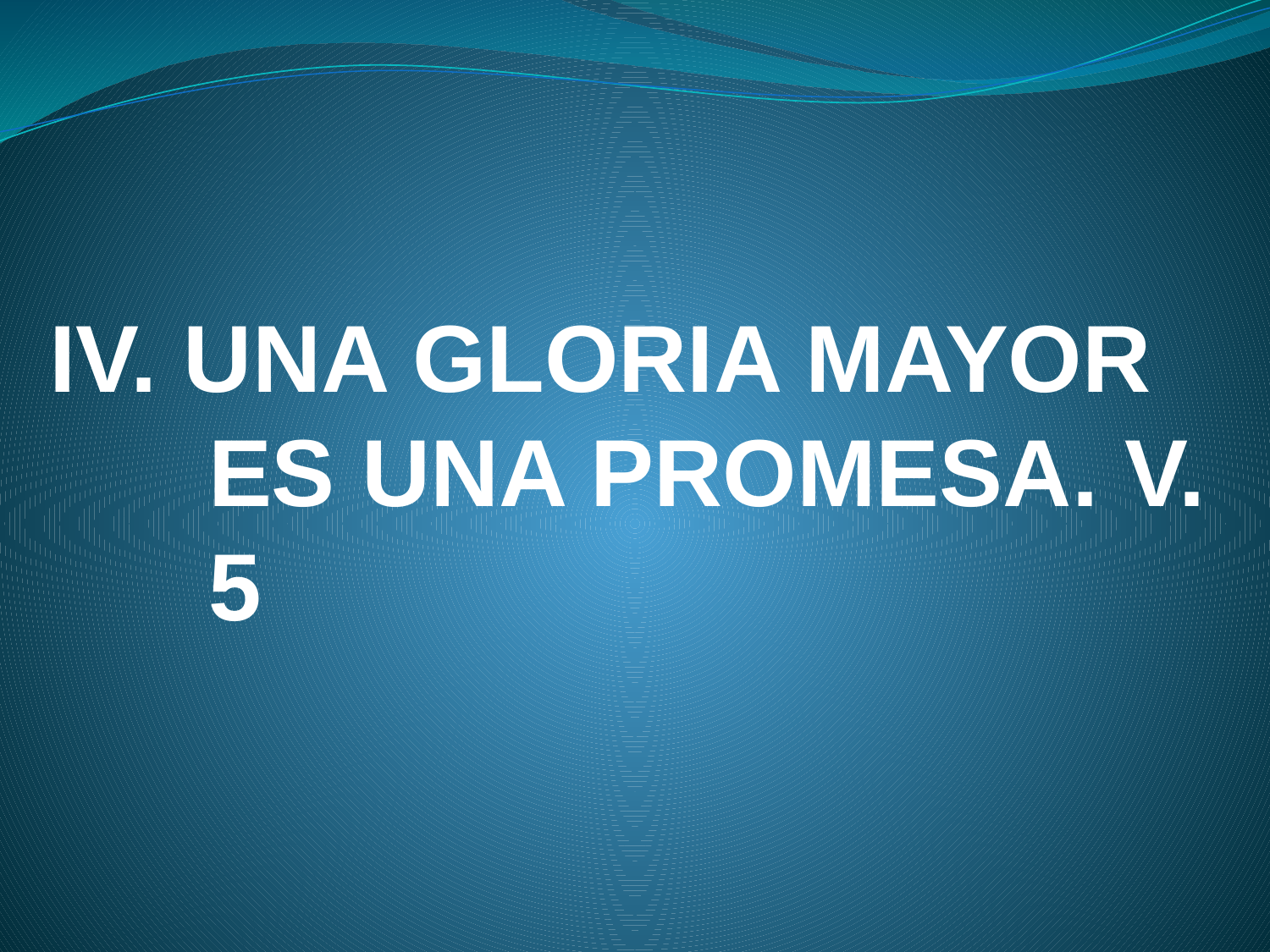

# IV. UNA GLORIA MAYOR ES UNA PROMESA. V. 5